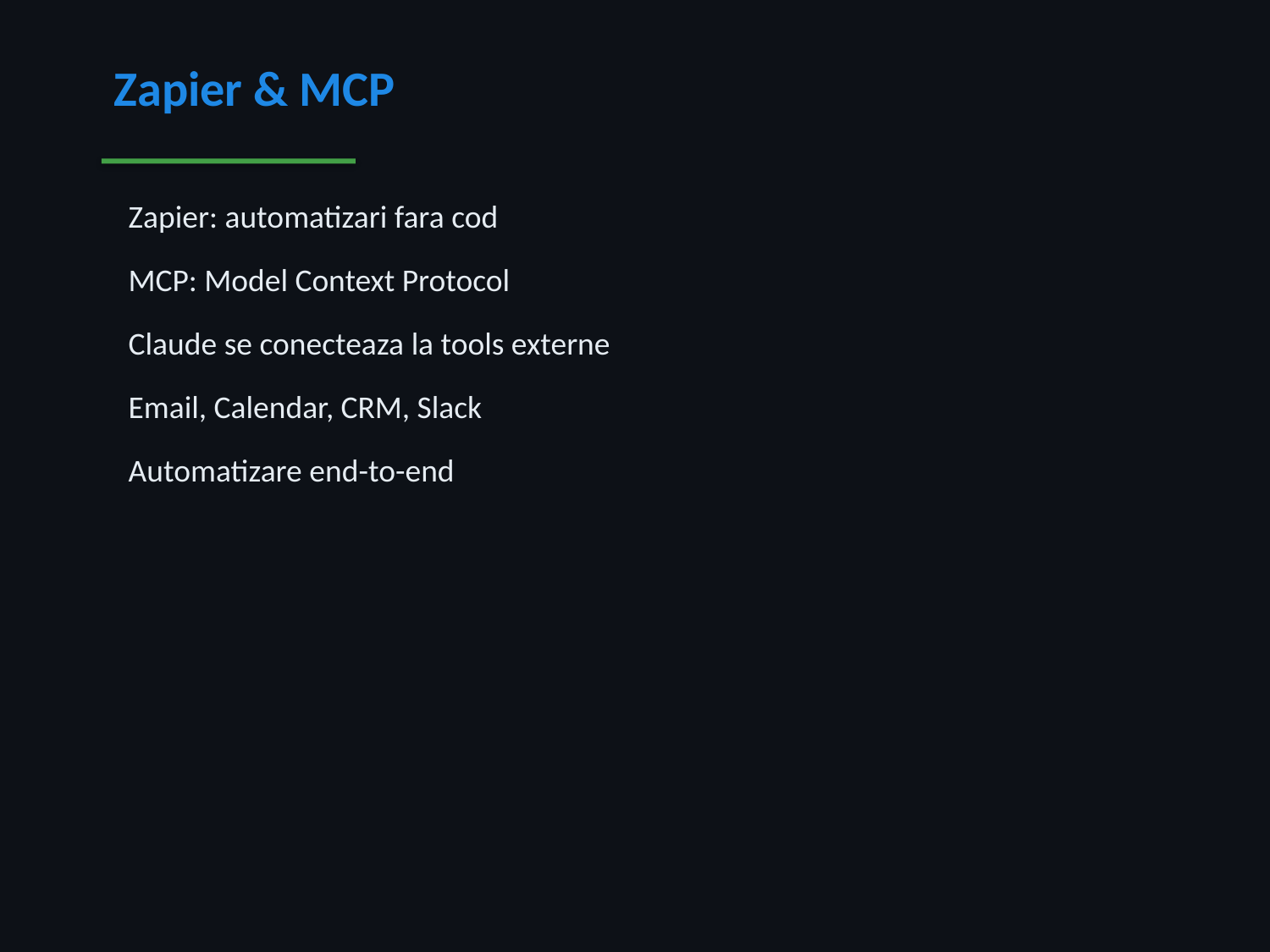

Zapier & MCP

  Zapier: automatizari fara cod
  MCP: Model Context Protocol
  Claude se conecteaza la tools externe
  Email, Calendar, CRM, Slack
  Automatizare end-to-end